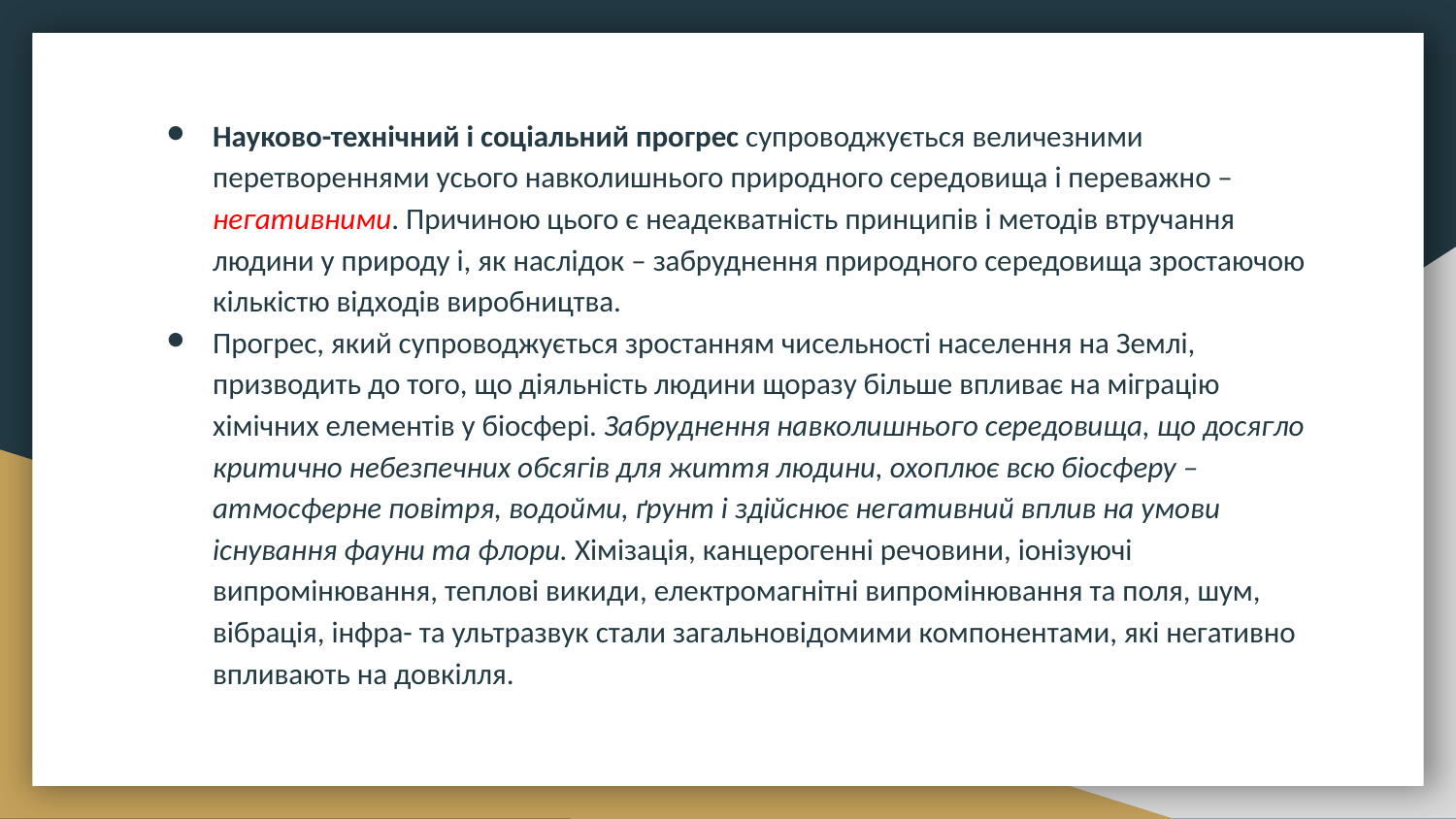

Науково-технічний і соціальний прогрес супроводжується величезними перетвореннями усього навколишнього природного середовища і переважно – негативними. Причиною цього є неадекватність принципів і методів втручання людини у природу і, як наслідок – забруднення природного середовища зростаючою кількістю відходів виробництва.
Прогрес, який супроводжується зростанням чисельності населення на Землі, призводить до того, що діяльність людини щоразу більше впливає на міграцію хімічних елементів у біосфері. Забруднення навколишнього середовища, що досягло критично небезпечних обсягів для життя людини, охоплює всю біосферу – атмосферне повітря, водойми, ґрунт і здійснює негативний вплив на умови існування фауни та флори. Хімізація, канцерогенні речовини, іонізуючі випромінювання, теплові викиди, електромагнітні випромінювання та поля, шум, вібрація, інфра- та ультразвук стали загальновідомими компонентами, які негативно впливають на довкілля.